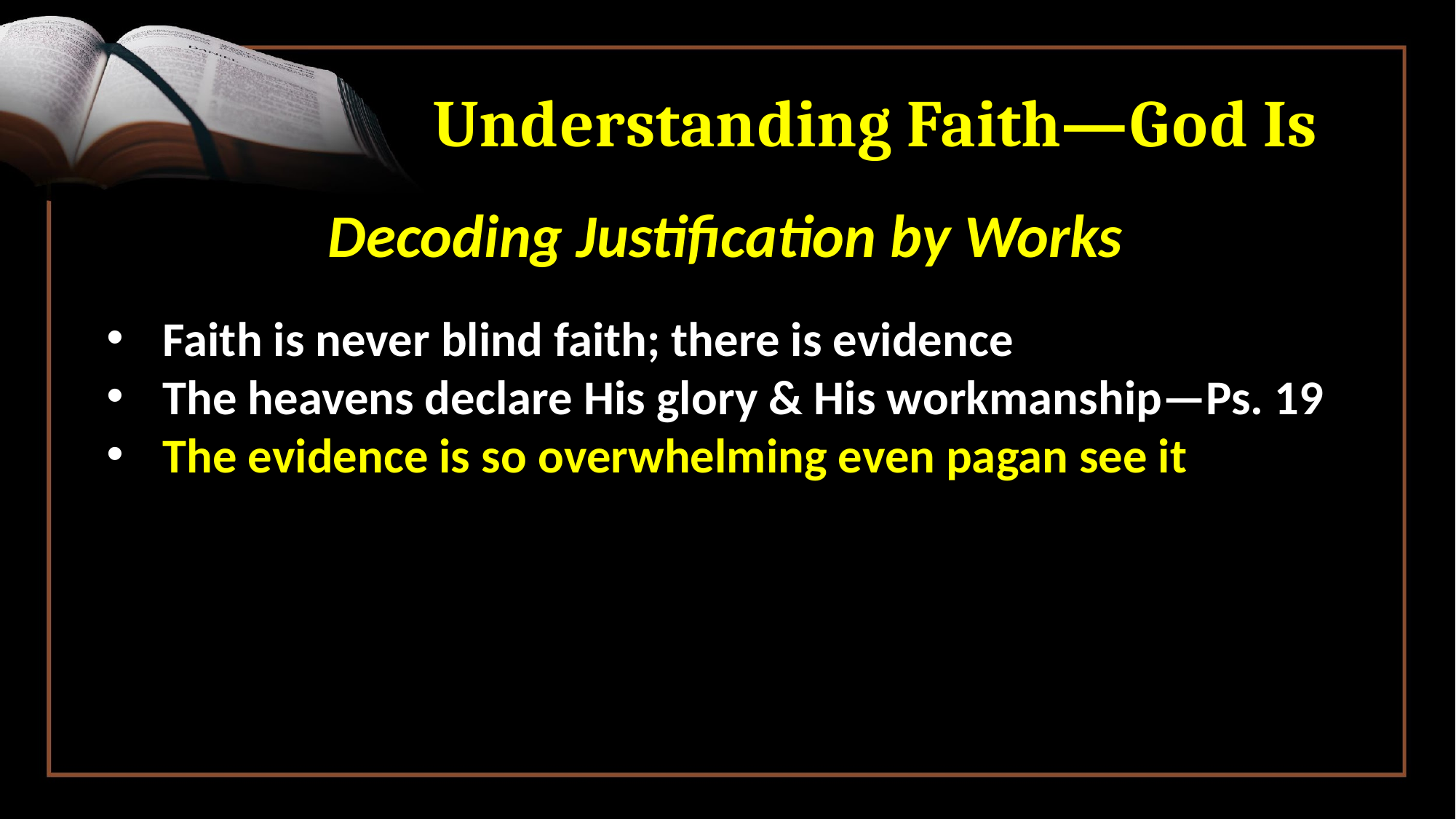

# Understanding Faith—God Is
Decoding Justification by Works

  Faith is never blind faith; there is evidence
  The heavens declare His glory & His workmanship—Ps. 19
  The evidence is so overwhelming even pagan see it